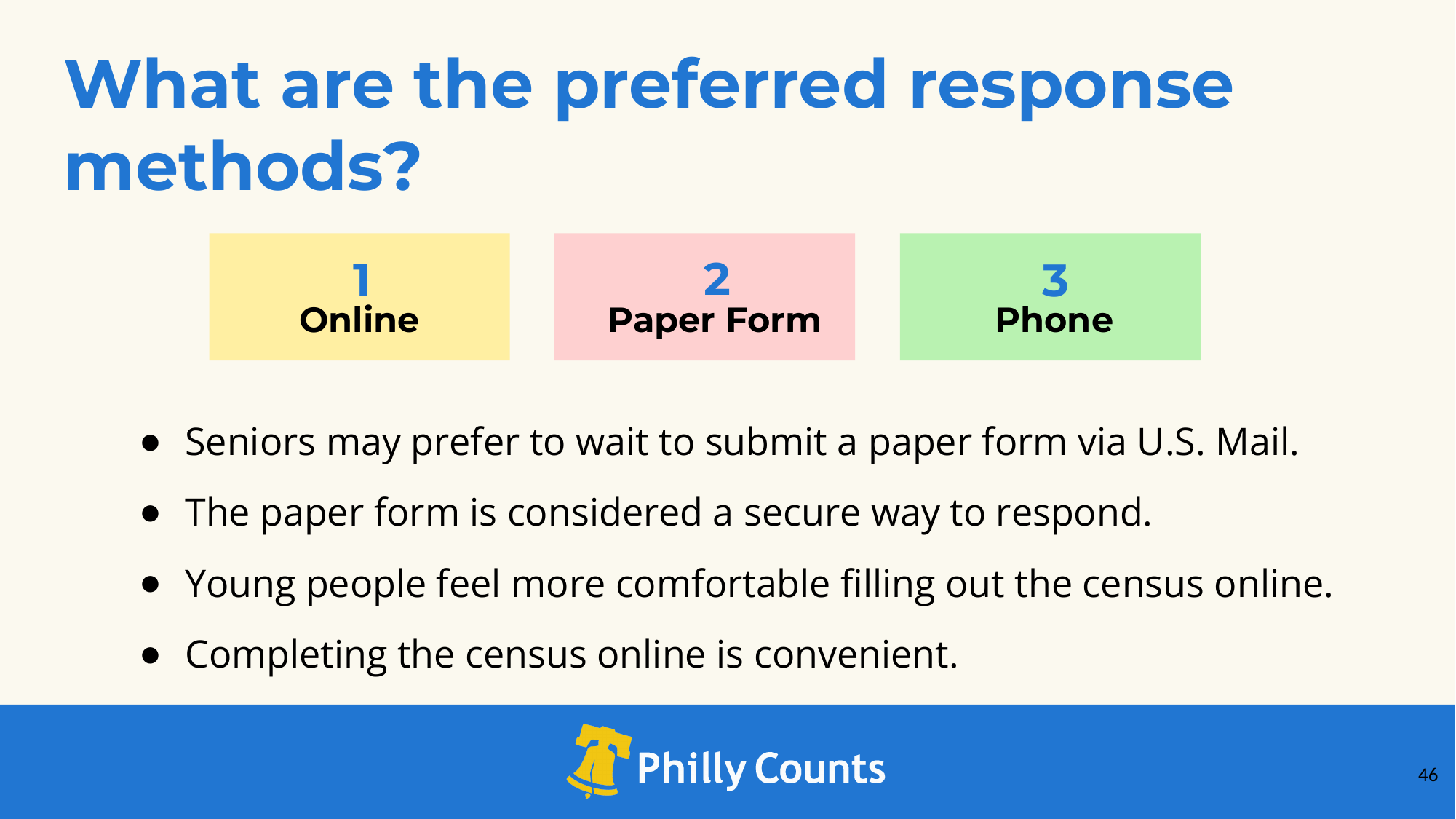

What are the preferred response methods?

2
1
3
Phone

Online

Paper Form

Seniors may prefer to wait to submit a paper form via U.S. Mail.

The paper form is considered a secure way to respond.

Young people feel more comfortable filling out the census online.

Completing the census online is convenient.

46